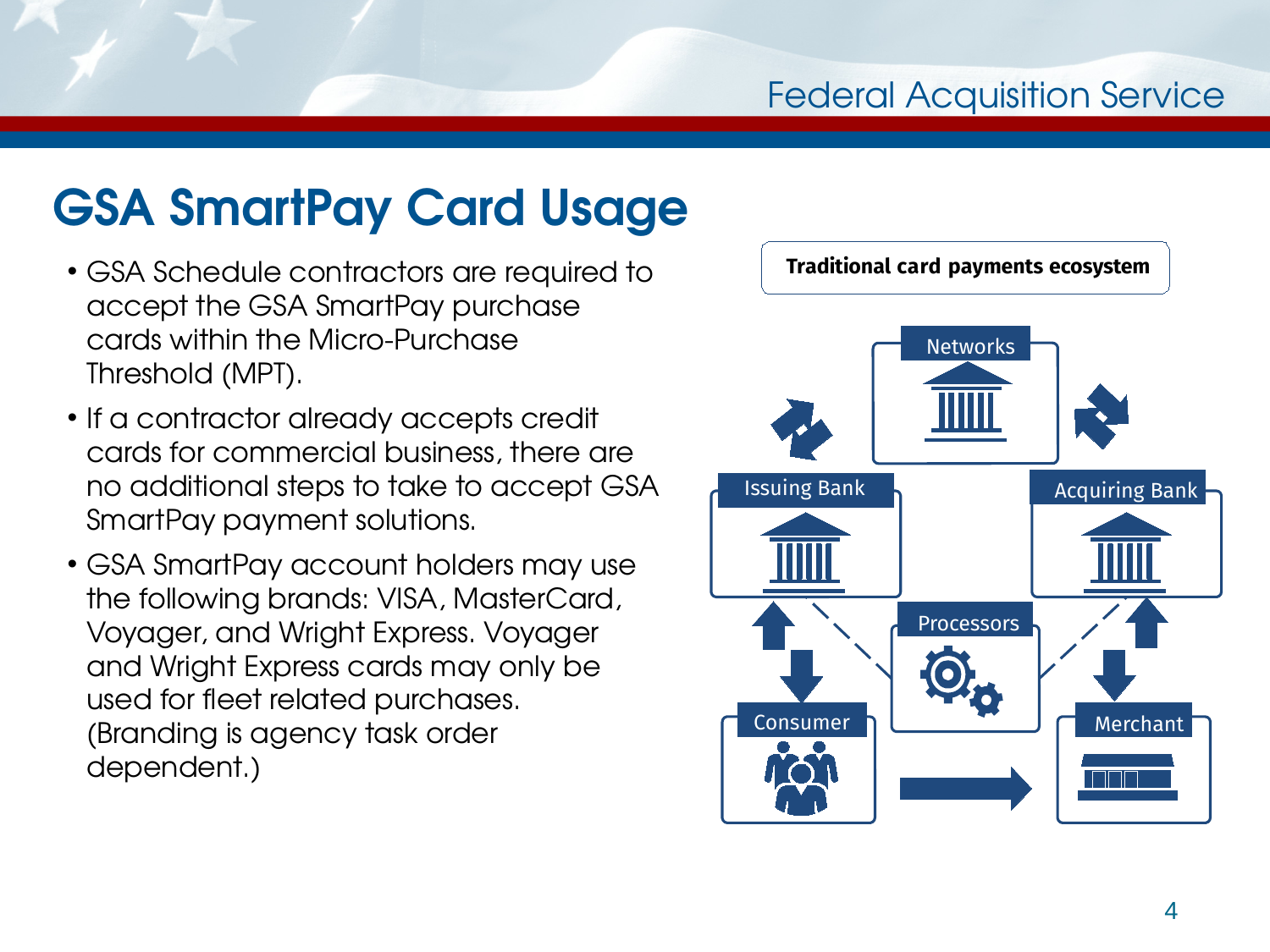

# GSA SmartPay Card Usage
GSA Schedule contractors are required to accept the GSA SmartPay purchase cards within the Micro-Purchase
Threshold (MPT).
If a contractor already accepts credit cards for commercial business, there are no additional steps to take to accept GSA SmartPay payment solutions.
GSA SmartPay account holders may use the following brands: VISA, MasterCard, Voyager, and Wright Express. Voyager and Wright Express cards may only be used for fleet related purchases. (Branding is agency task order dependent.)

Traditional card payments ecosystem

Networks

Issuing Bank
Acquiring Bank

Processors

Consumer
Merchant